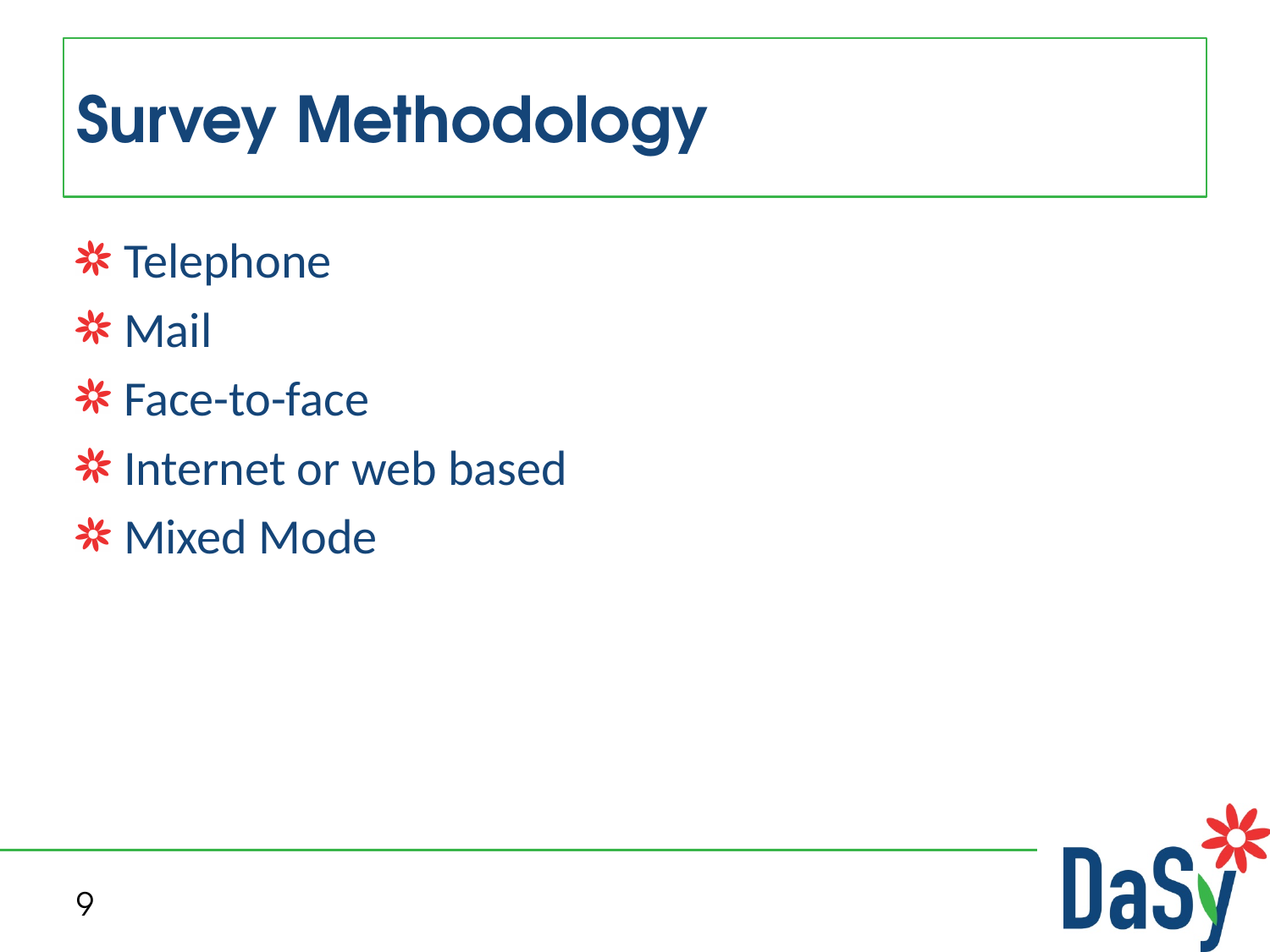

# Survey Methodology
Telephone
Mail
Face-to-face
Internet or web based
Mixed Mode
9